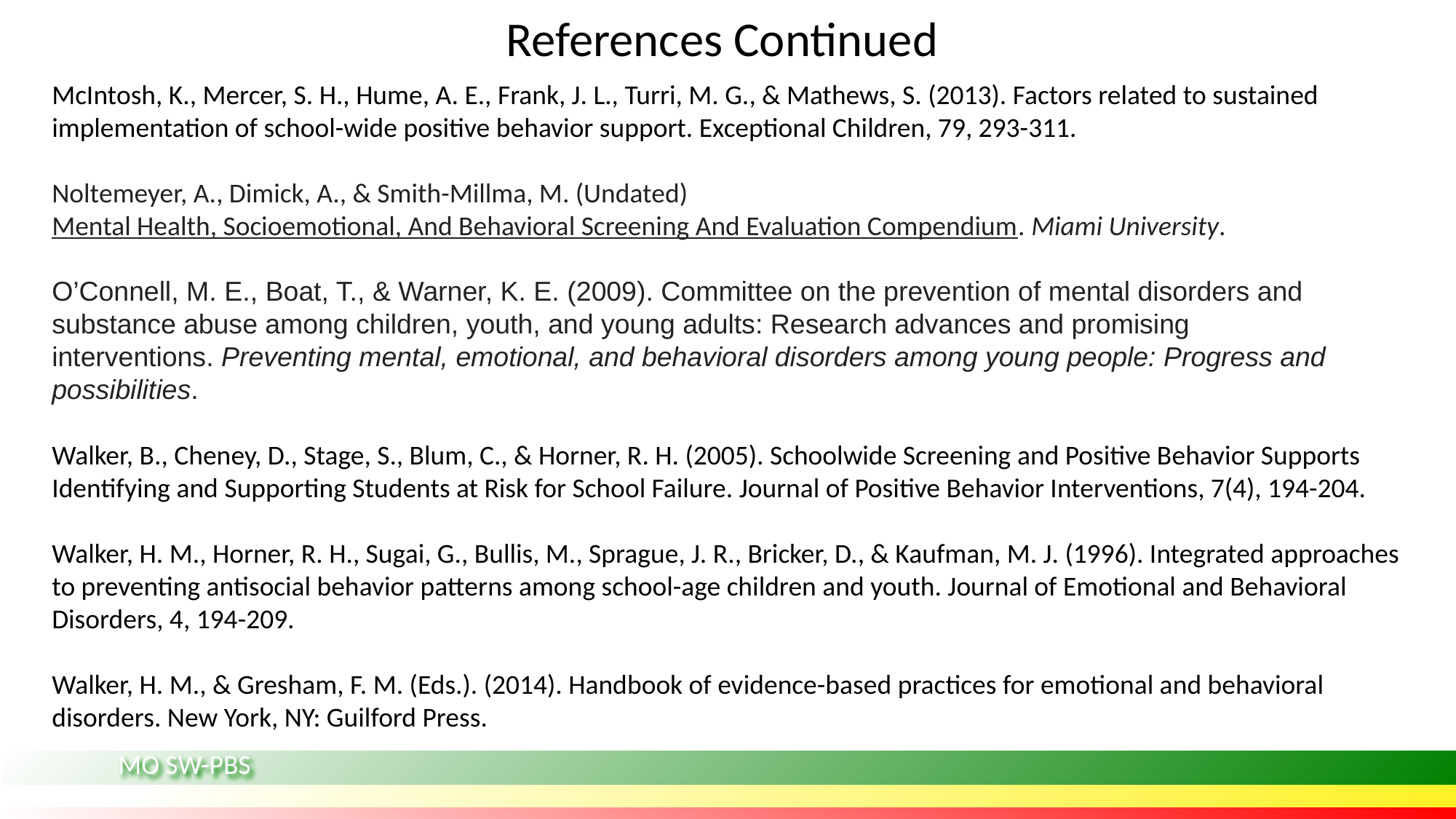

# References Continued
McIntosh, K., Mercer, S. H., Hume, A. E., Frank, J. L., Turri, M. G., & Mathews, S. (2013). Factors related to sustained implementation of school-wide positive behavior support. Exceptional Children, 79, 293-311.

Noltemeyer, A., Dimick, A., & Smith-Millma, M. (Undated) Mental Health, Socioemotional, And Behavioral Screening And Evaluation Compendium. Miami University.

O’Connell, M. E., Boat, T., & Warner, K. E. (2009). Committee on the prevention of mental disorders and substance abuse among children, youth, and young adults: Research advances and promising interventions. Preventing mental, emotional, and behavioral disorders among young people: Progress and possibilities.

Walker, B., Cheney, D., Stage, S., Blum, C., & Horner, R. H. (2005). Schoolwide Screening and Positive Behavior Supports Identifying and Supporting Students at Risk for School Failure. Journal of Positive Behavior Interventions, 7(4), 194-204.

Walker, H. M., Horner, R. H., Sugai, G., Bullis, M., Sprague, J. R., Bricker, D., & Kaufman, M. J. (1996). Integrated approaches to preventing antisocial behavior patterns among school-age children and youth. Journal of Emotional and Behavioral Disorders, 4, 194-209.

Walker, H. M., & Gresham, F. M. (Eds.). (2014). Handbook of evidence-based practices for emotional and behavioral disorders. New York, NY: Guilford Press.